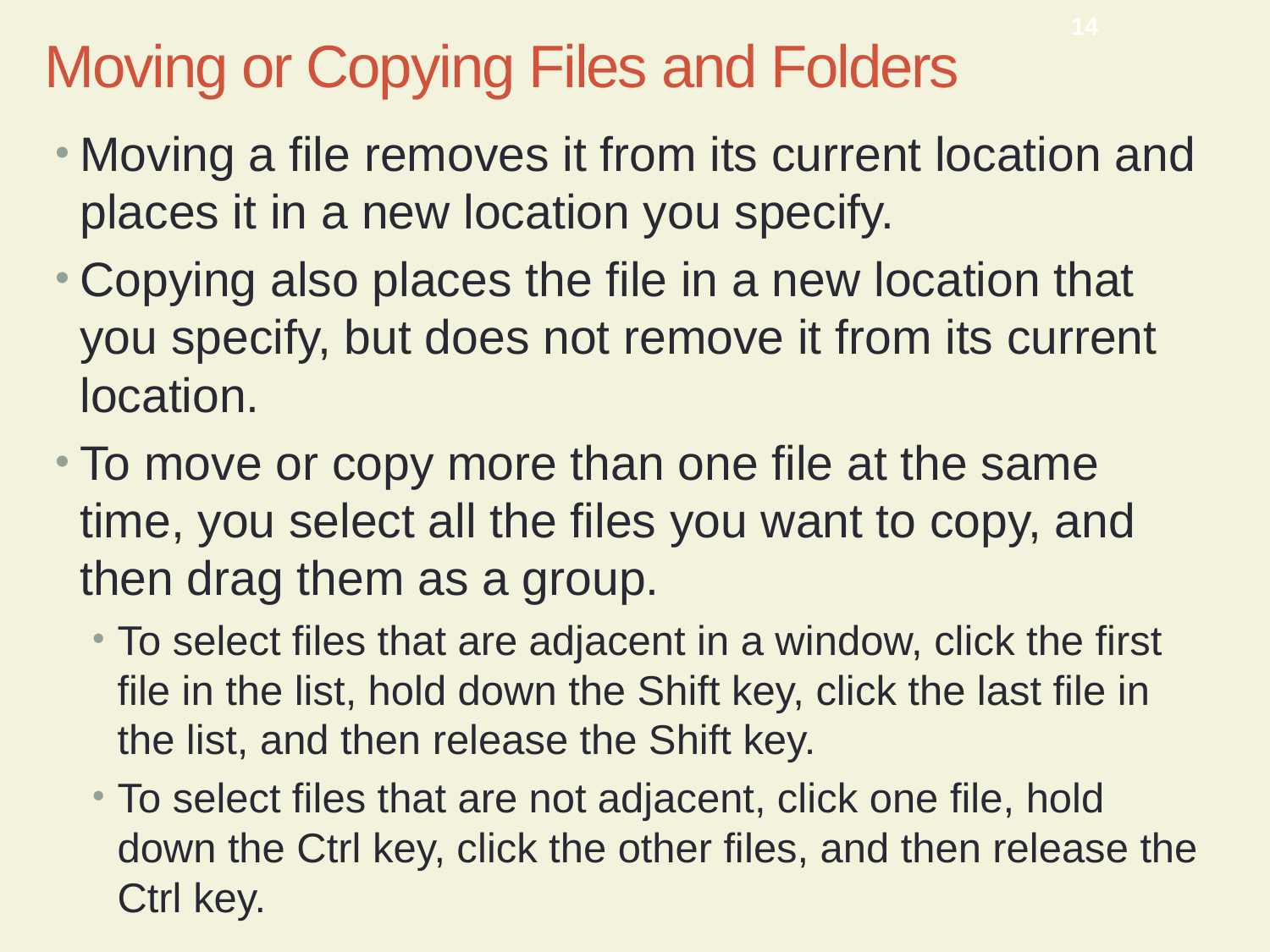

CMPTR Chapter 8: Managing Your Files
14
# Moving or Copying Files and Folders
Moving a file removes it from its current location and places it in a new location you specify.
Copying also places the file in a new location that you specify, but does not remove it from its current location.
To move or copy more than one file at the same time, you select all the files you want to copy, and then drag them as a group.
To select files that are adjacent in a window, click the first file in the list, hold down the Shift key, click the last file in the list, and then release the Shift key.
To select files that are not adjacent, click one file, hold down the Ctrl key, click the other files, and then release the Ctrl key.